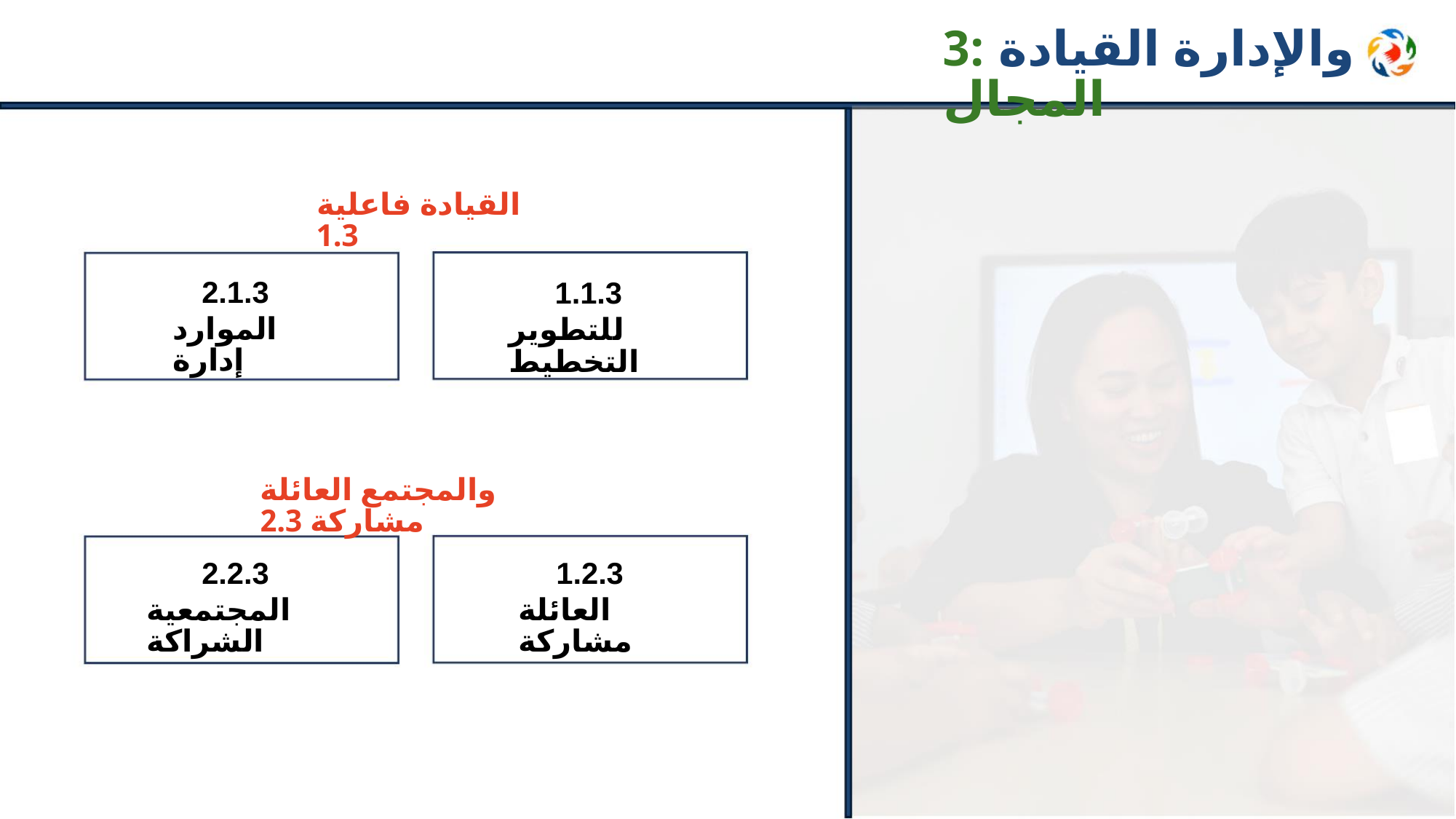

ﻭﺍﻹﺩﺍﺭﺓ ﺍﻟﻘﻴﺎﺩﺓ :3 ﺍﻟﻤﺠﺎﻝ
ﺍﻟﻘﻴﺎﺩﺓ ﻓﺎﻋﻠﻴﺔ 1.3
2.1.3
1.1.3
ﺍﻟﻤﻮﺍﺭﺩ ﺇﺩﺍﺭﺓ
ﻟﻠﺘﻄﻮﻳﺮ ﺍﻟﺘﺨﻄﻴﻂ
ﻭﺍﻟﻤﺠﺘﻤﻊ ﺍﻟﻌﺎﺋﻠﺔ ﻣﺸﺎﺭﻛﺔ 2.3
2.2.3
ﺍﻟﻤﺠﺘﻤﻌﻴﺔ ﺍﻟﺸﺮﺍﻛﺔ
1.2.3
ﺍﻟﻌﺎﺋﻠﺔ ﻣﺸﺎﺭﻛﺔ